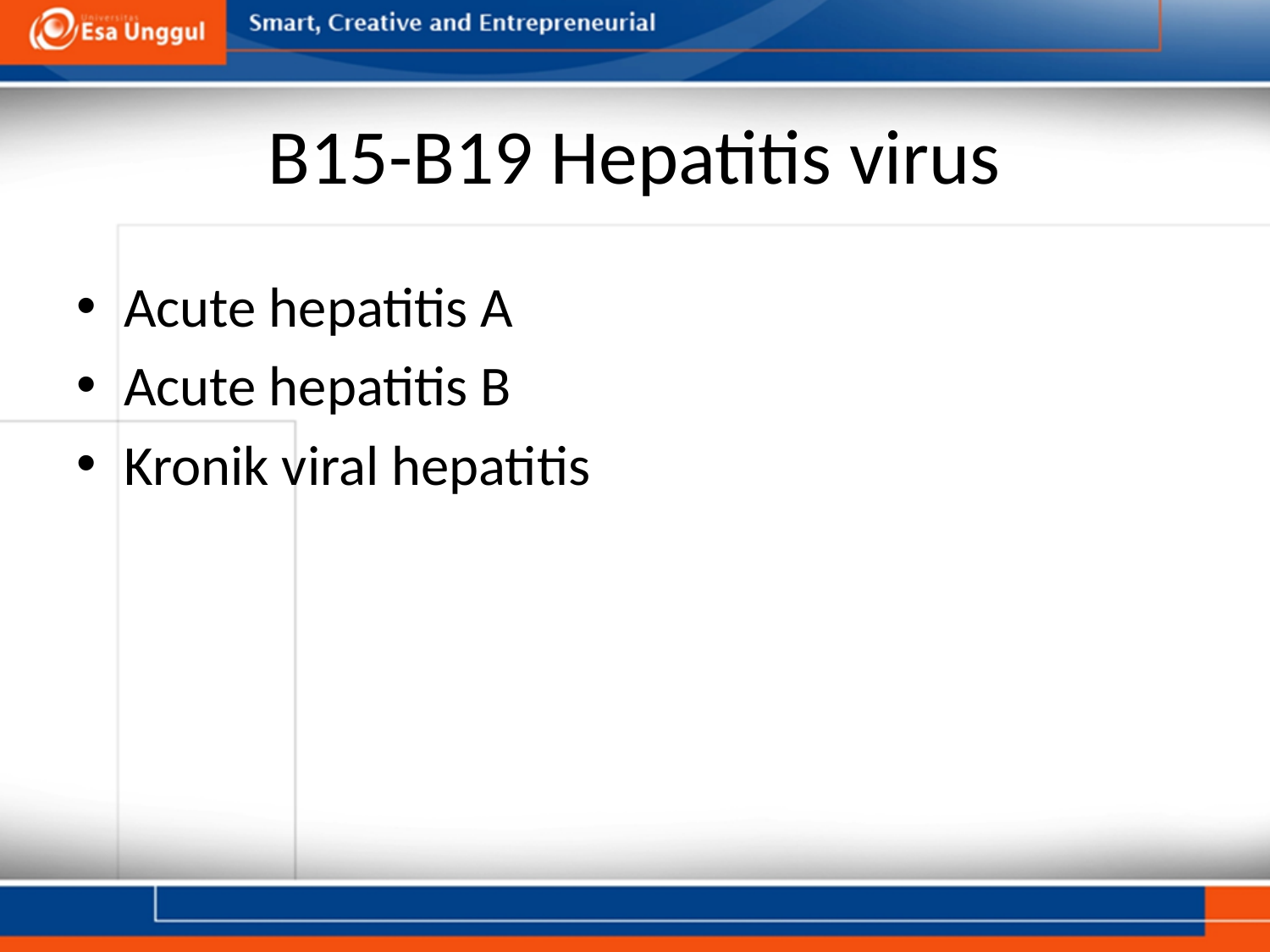

# B15-B19 Hepatitis virus
Acute hepatitis A
Acute hepatitis B
Kronik viral hepatitis